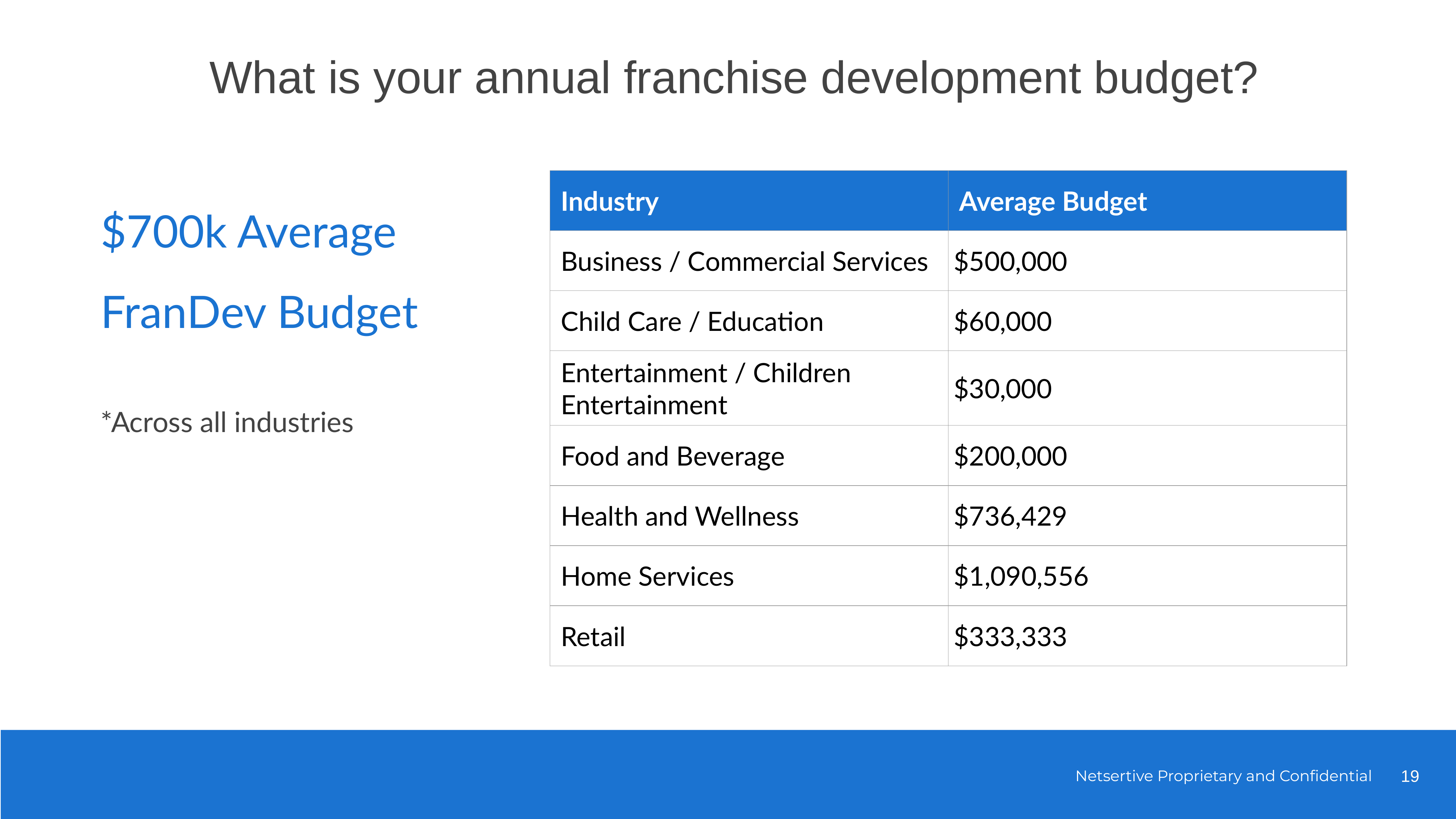

# What is your annual franchise development budget?
$700k Average FranDev Budget

*Across all industries
| Industry | Average Budget |
| --- | --- |
| Business / Commercial Services | $500,000 |
| Child Care / Education | $60,000 |
| Entertainment / Children Entertainment | $30,000 |
| Food and Beverage | $200,000 |
| Health and Wellness | $736,429 |
| Home Services | $1,090,556 |
| Retail | $333,333 |
19
19